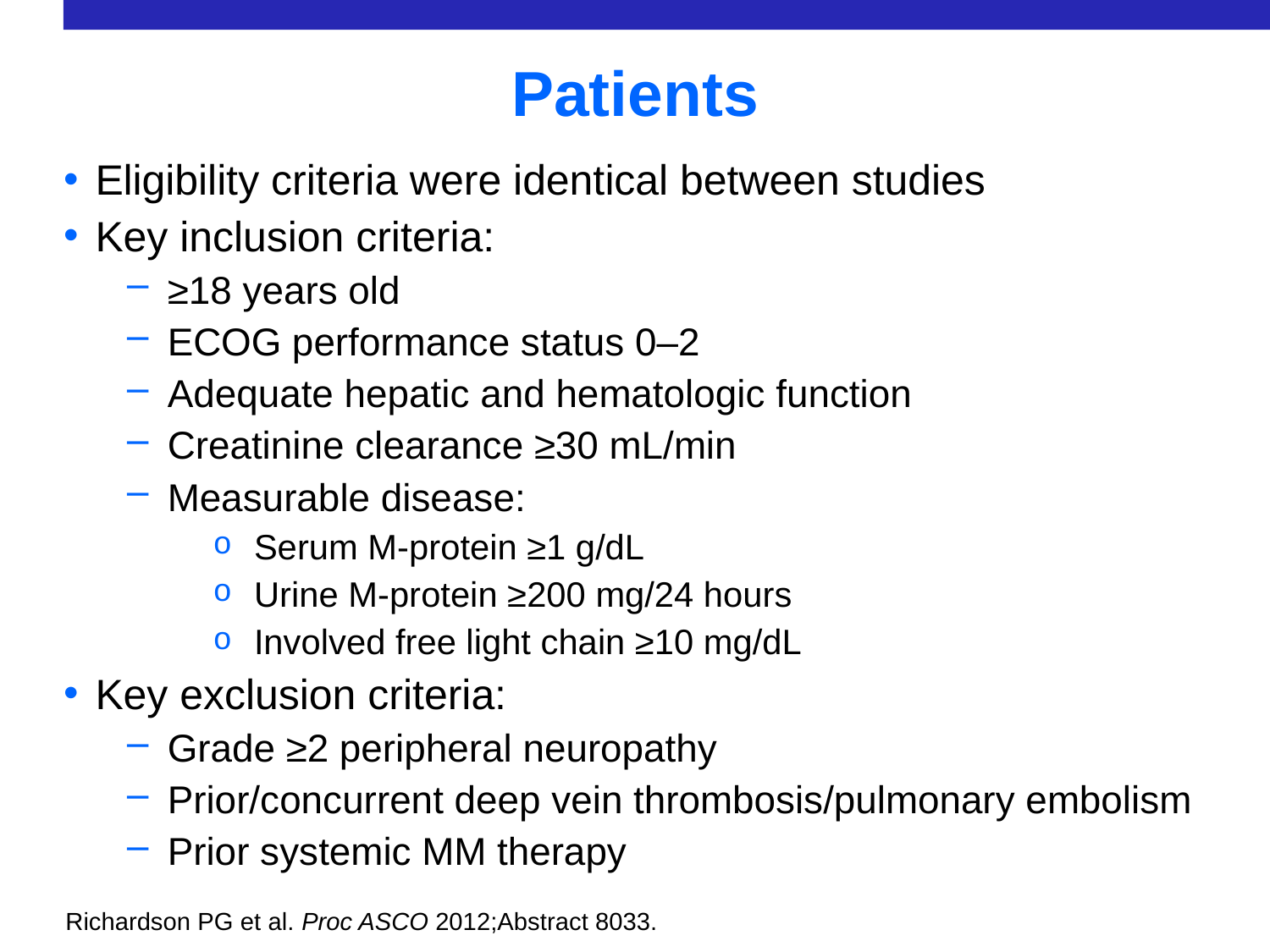

Patients
Eligibility criteria were identical between studies
Key inclusion criteria:
≥18 years old
ECOG performance status 0–2
Adequate hepatic and hematologic function
Creatinine clearance ≥30 mL/min
Measurable disease:
Serum M-protein ≥1 g/dL
Urine M-protein ≥200 mg/24 hours
Involved free light chain ≥10 mg/dL
Key exclusion criteria:
Grade ≥2 peripheral neuropathy
Prior/concurrent deep vein thrombosis/pulmonary embolism
Prior systemic MM therapy
Richardson PG et al. Proc ASCO 2012;Abstract 8033.